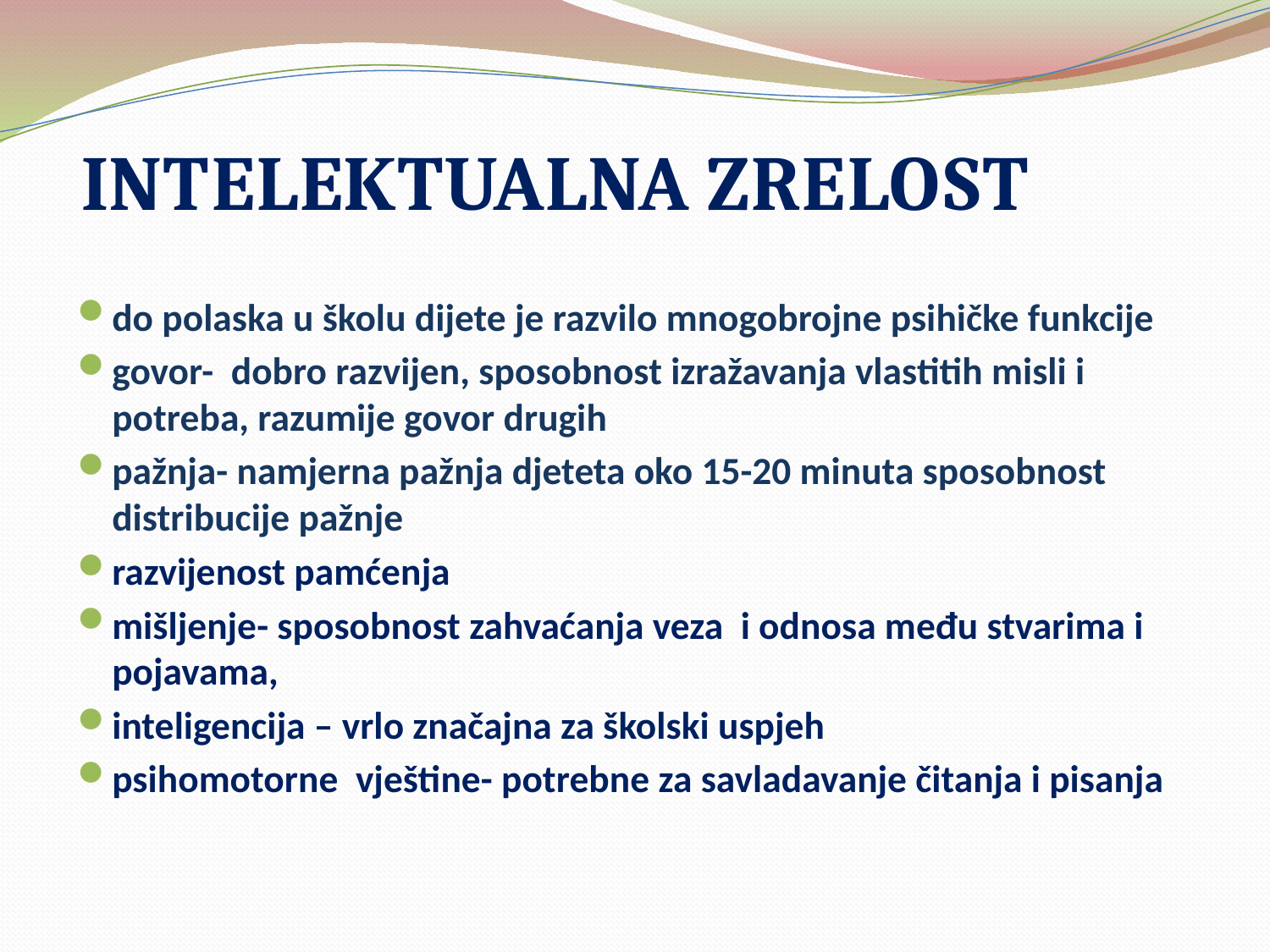

# INTELEKTUALNA ZRELOST
do polaska u školu dijete je razvilo mnogobrojne psihičke funkcije
govor-  dobro razvijen, sposobnost izražavanja vlastitih misli i potreba, razumije govor drugih
pažnja- namjerna pažnja djeteta oko 15-20 minuta sposobnost distribucije pažnje
razvijenost pamćenja
mišljenje- sposobnost zahvaćanja veza  i odnosa među stvarima i pojavama,
inteligencija – vrlo značajna za školski uspjeh
psihomotorne  vještine- potrebne za savladavanje čitanja i pisanja